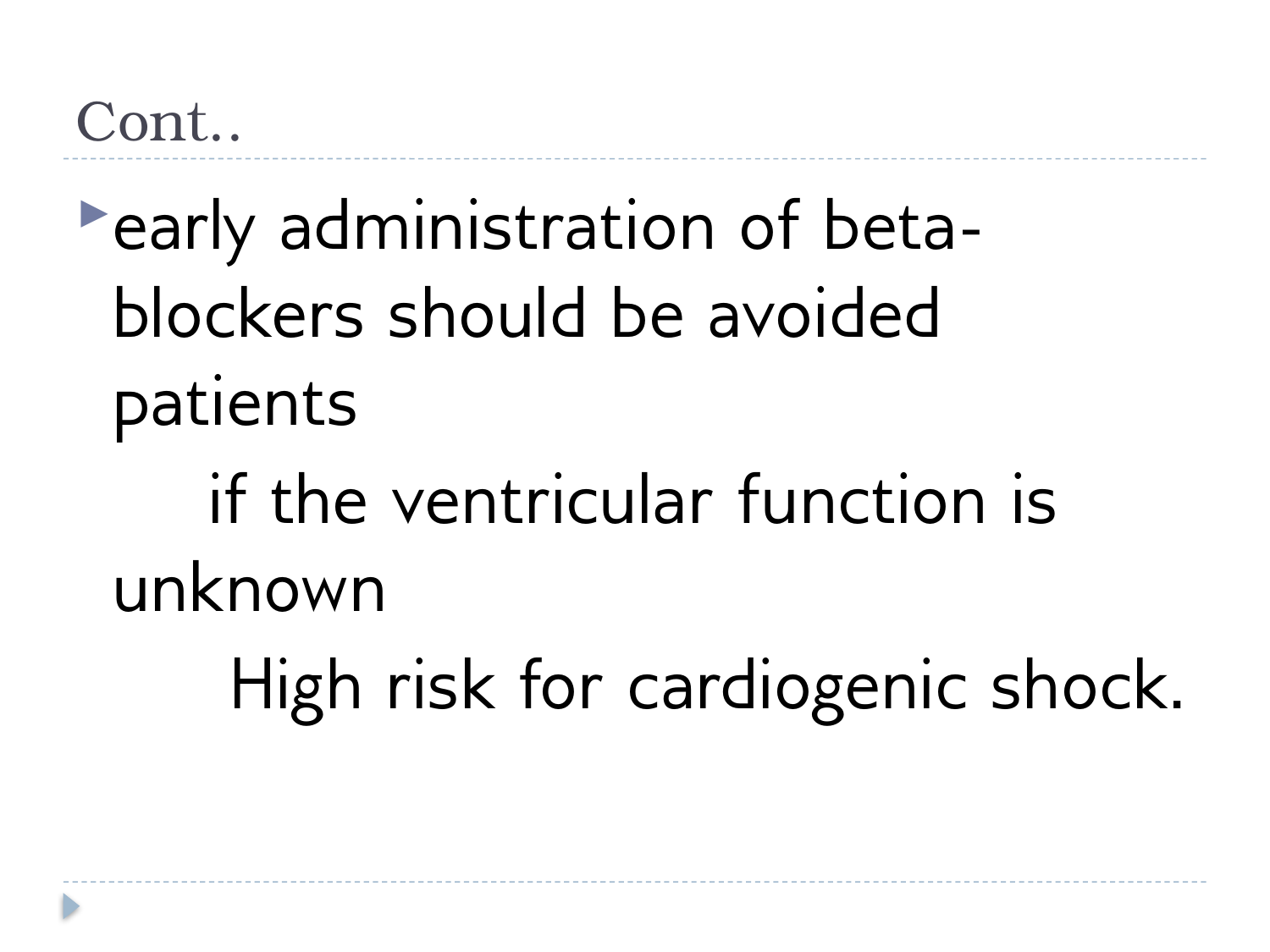

# Cont..
early administration of beta-blockers should be avoided  patients
      if the ventricular function is unknown
       High risk for cardiogenic shock.